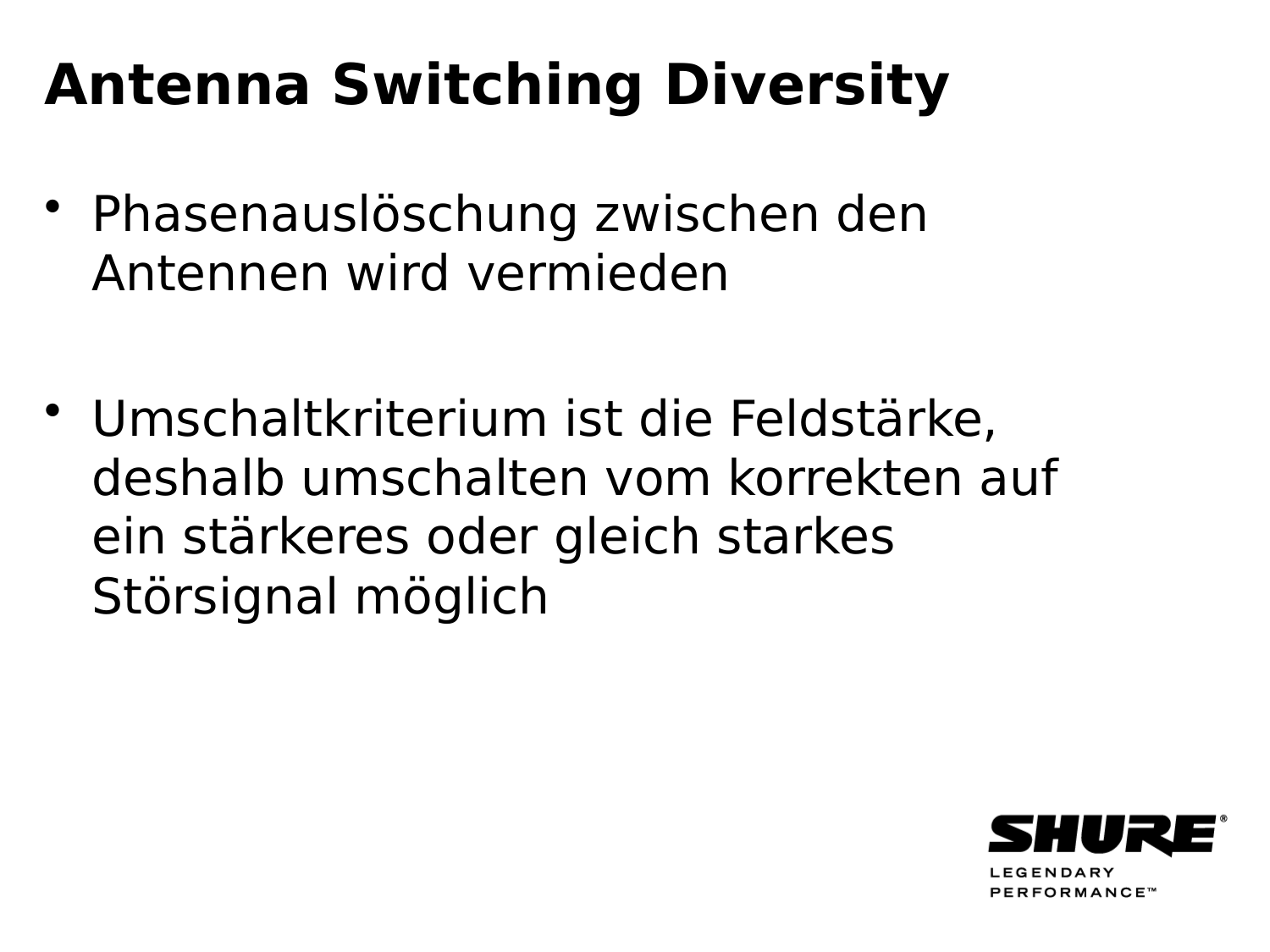

# Antenna Switching Diversity
Phasenauslöschung zwischen den Antennen wird vermieden

Umschaltkriterium ist die Feldstärke, deshalb umschalten vom korrekten auf ein stärkeres oder gleich starkes Störsignal möglich